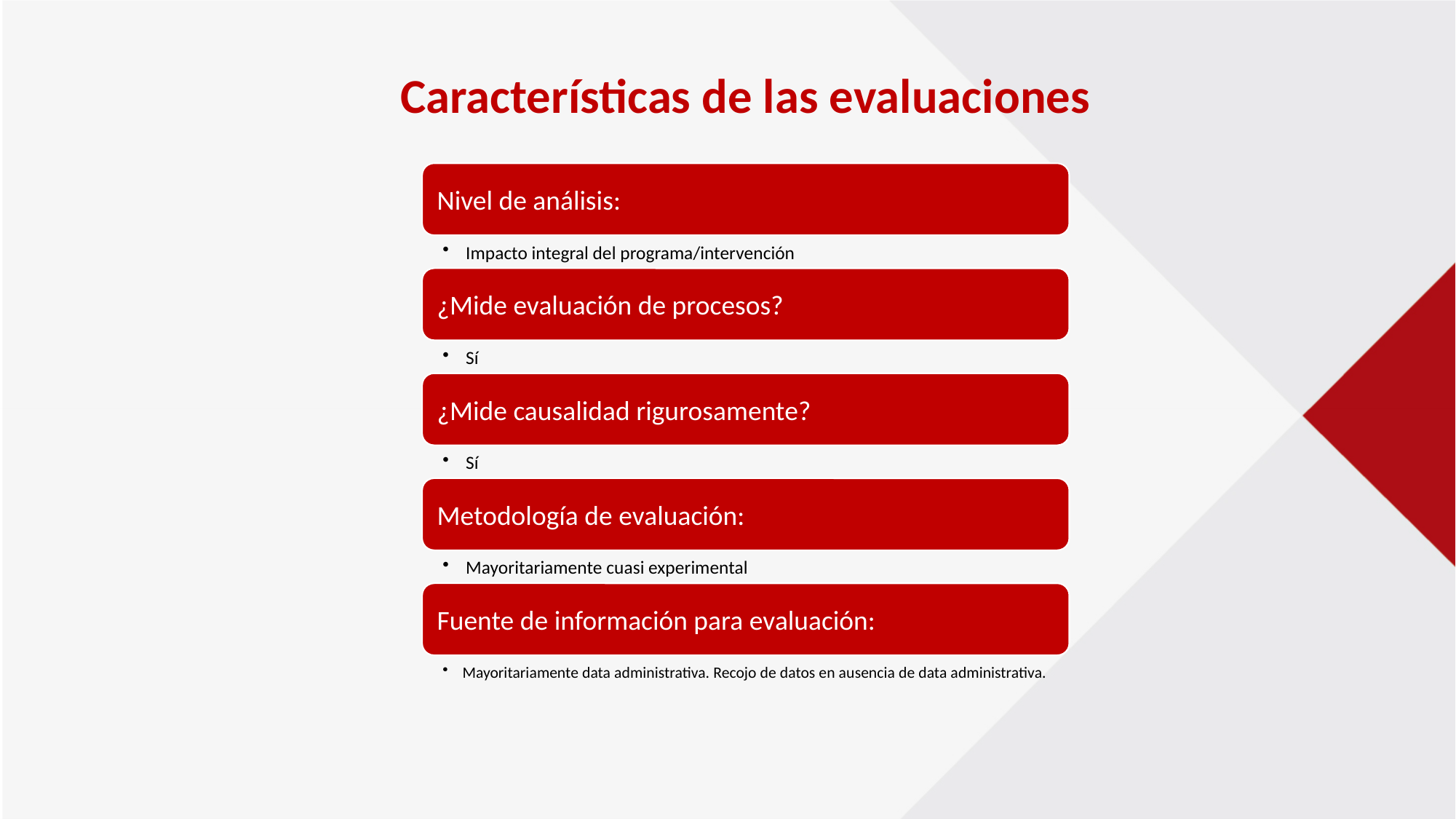

# Características de las evaluaciones
Nivel de análisis:
Impacto integral del programa/intervención
¿Mide evaluación de procesos?
Mayoritariamente data administrativa. Recojo de datos en ausencia de data administrativa.
¿Mide causalidad rigurosamente?
Sí
Metodología de evaluación:
Fuente de información para evaluación:
Sí
Mayoritariamente cuasi experimental